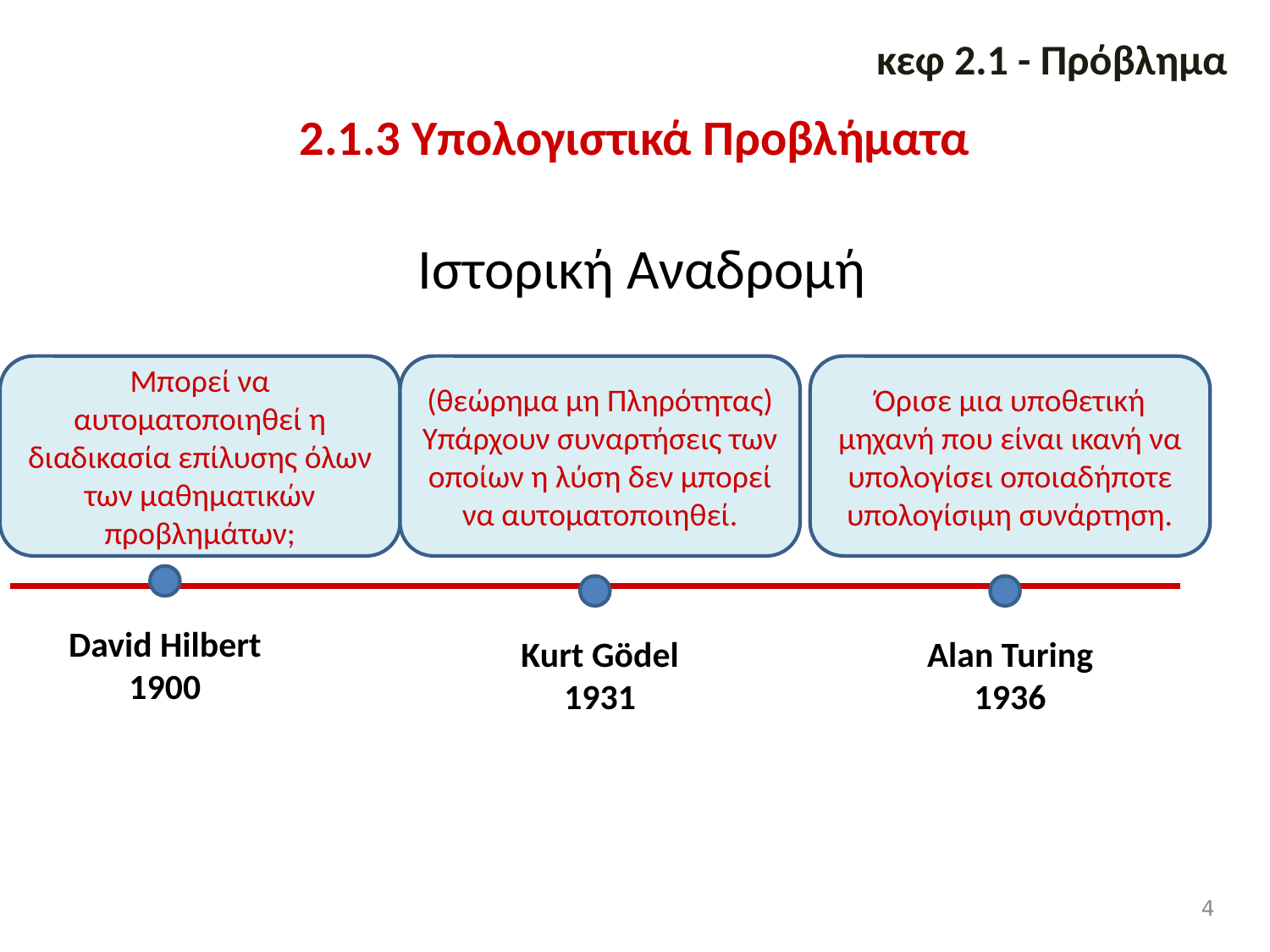

κεφ 2.1 - Πρόβλημα
# 2.1.3 Υπολογιστικά Προβλήματα
Ιστορική Αναδρομή
Μπορεί να αυτοματοποιηθεί η διαδικασία επίλυσης όλων των μαθηματικών προβλημάτων;
(θεώρημα μη Πληρότητας) Υπάρχουν συναρτήσεις των οποίων η λύση δεν μπορεί να αυτοματοποιηθεί.
Όρισε μια υποθετική μηχανή που είναι ικανή να υπολογίσει οποιαδήποτε υπολογίσιμη συνάρτηση.

David Hilbert
1900
Kurt Gödel 1931
Alan Turing
1936
4